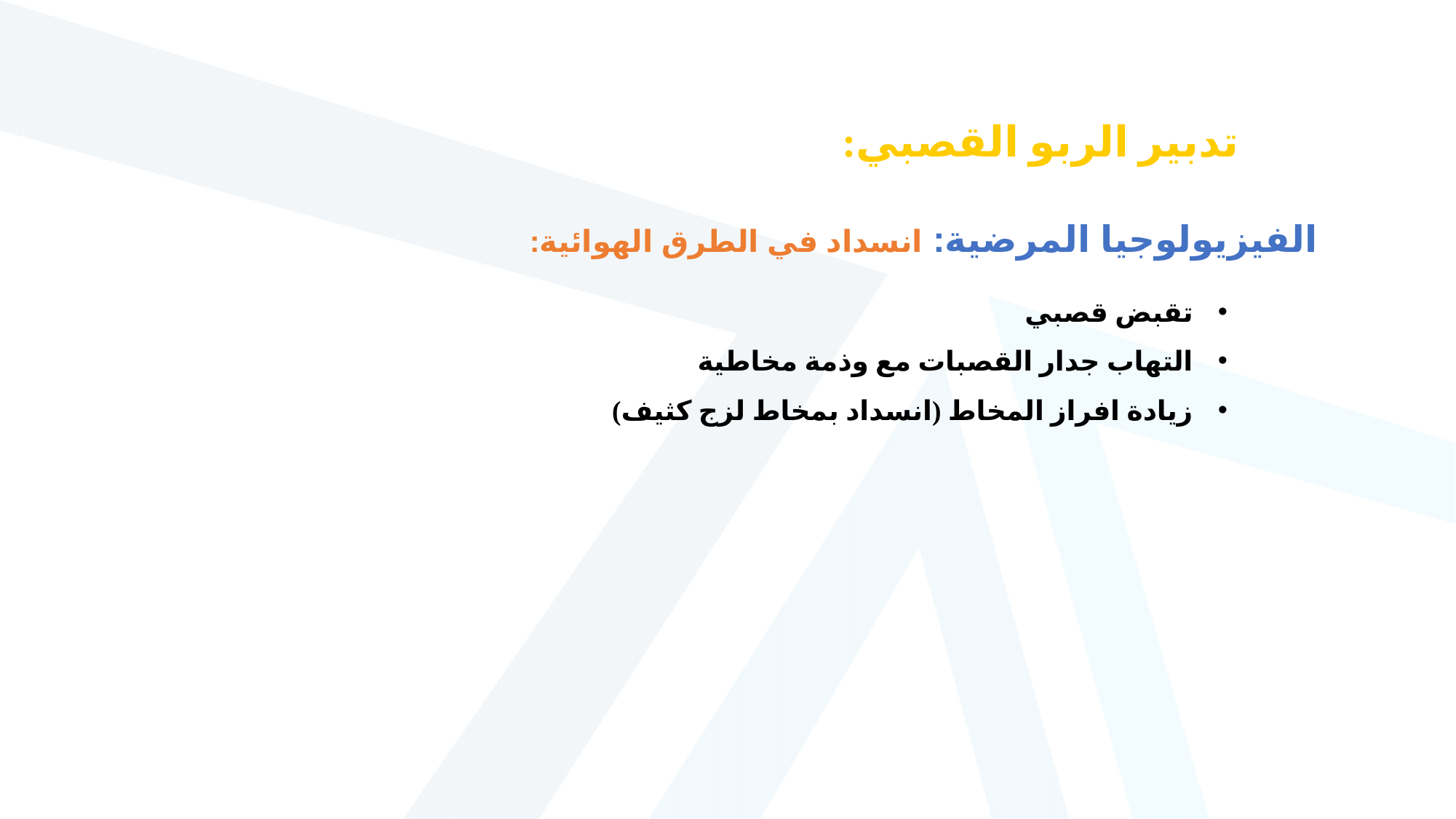

تدبير الربو القصبي:
الفيزيولوجيا المرضية: انسداد في الطرق الهوائية:
تقبض قصبي
التهاب جدار القصبات مع وذمة مخاطية
زيادة افراز المخاط (انسداد بمخاط لزج كثيف)